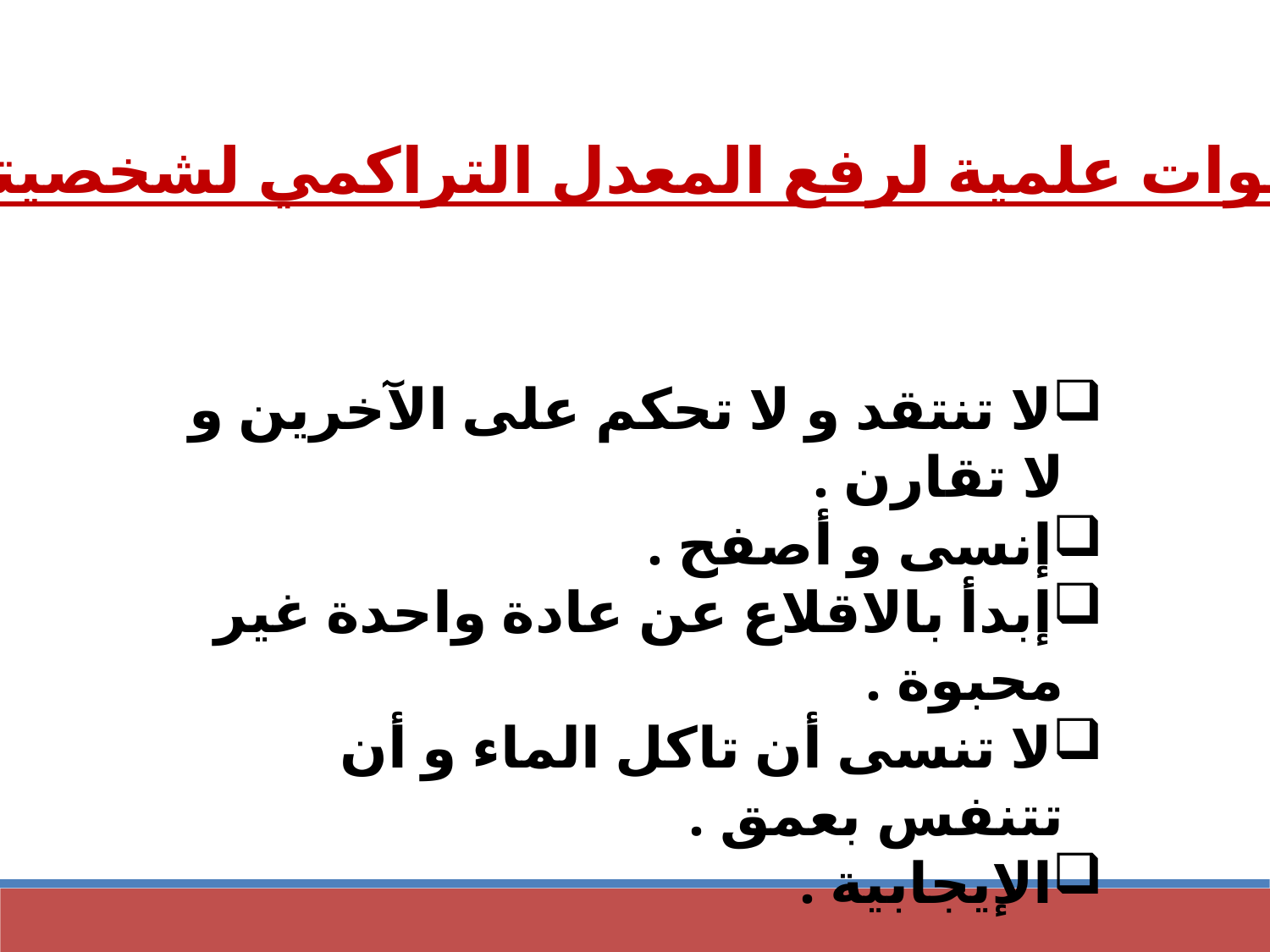

خطوات علمية لرفع المعدل التراكمي لشخصيتك :

لا تنتقد و لا تحكم على الآخرين و لا تقارن .
إنسى و أصفح .
إبدأ بالاقلاع عن عادة واحدة غير محبوة .
لا تنسى أن تاكل الماء و أن تتنفس بعمق .
الإيجابية .